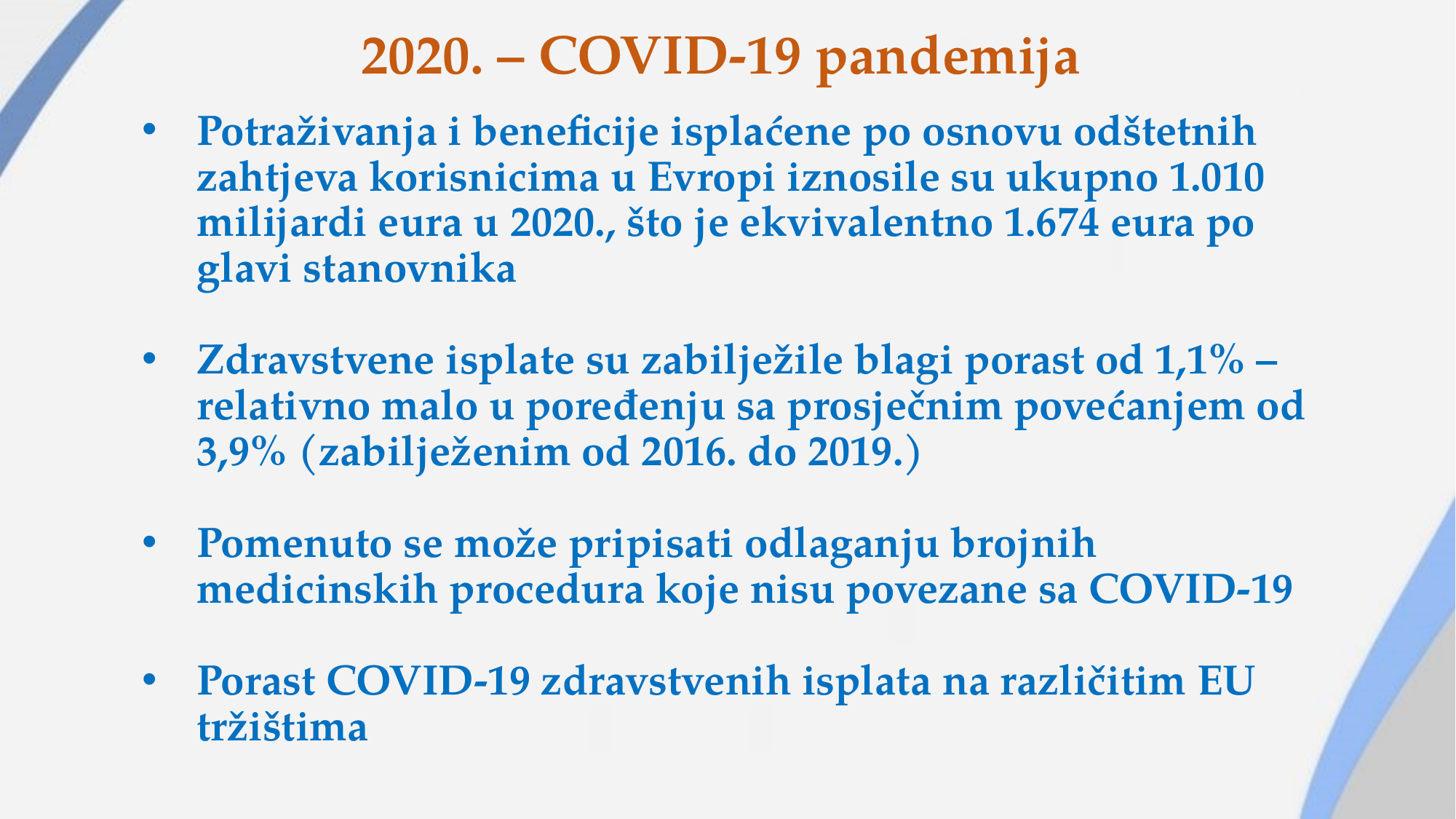

2020. – COVID-19 pandemija
Potraživanja i beneficije isplaćene po osnovu odštetnih zahtjeva korisnicima u Evropi iznosile su ukupno 1.010 milijardi eura u 2020., što je ekvivalentno 1.674 eura po glavi stanovnika

Zdravstvene isplate su zabilježile blagi porast od 1,1% –relativno malo u poređenju sa prosječnim povećanjem od 3,9% (zabilježenim od 2016. do 2019.)

Pomenuto se može pripisati odlaganju brojnih medicinskih procedura koje nisu povezane sa COVID-19

Porast COVID-19 zdravstvenih isplata na različitim EU tržištima